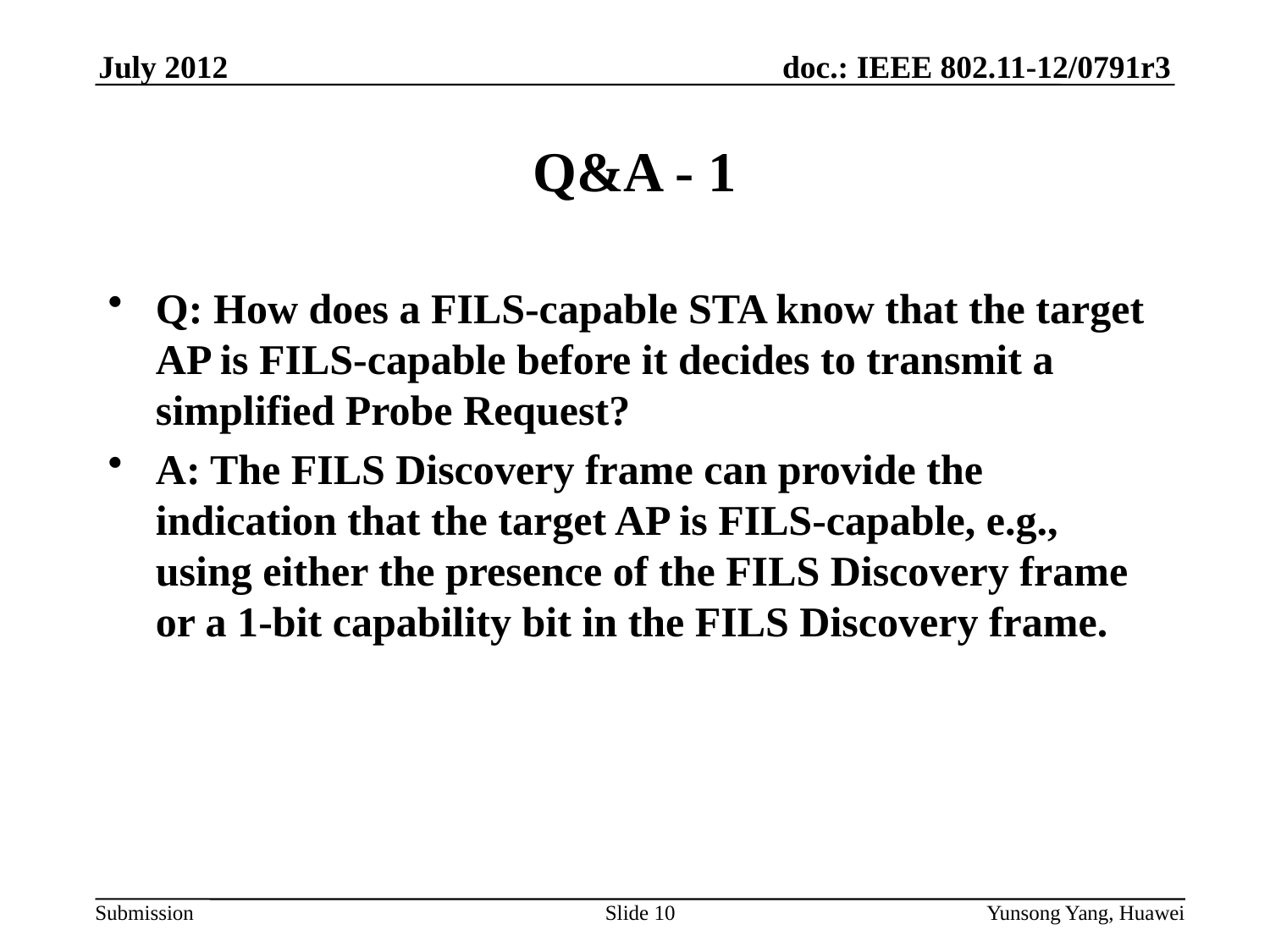

# Q&A - 1
Q: How does a FILS-capable STA know that the target AP is FILS-capable before it decides to transmit a simplified Probe Request?
A: The FILS Discovery frame can provide the indication that the target AP is FILS-capable, e.g., using either the presence of the FILS Discovery frame or a 1-bit capability bit in the FILS Discovery frame.
Slide 10